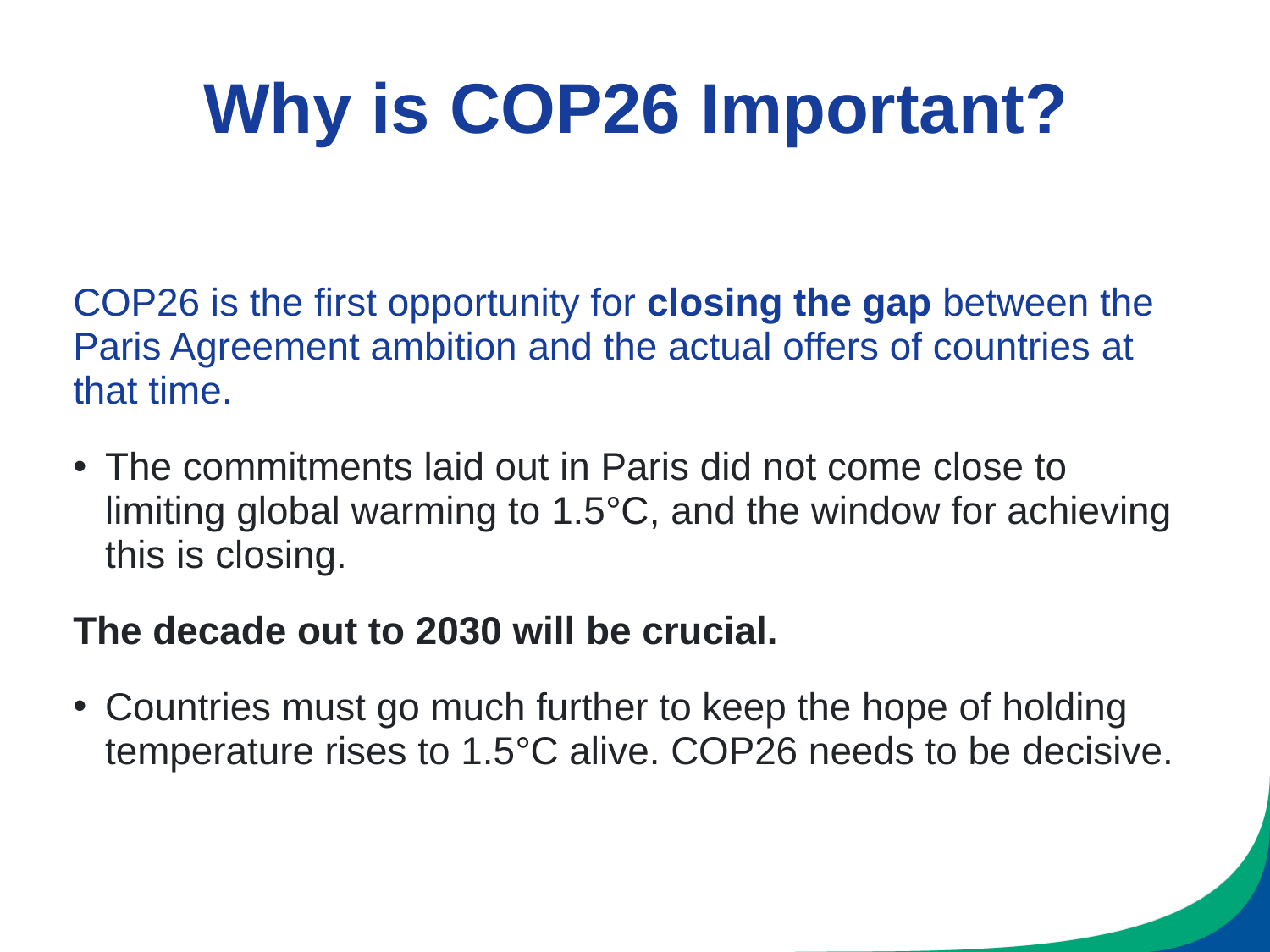

# Why is COP26 Important?
COP26 is the first opportunity for closing the gap between the Paris Agreement ambition and the actual offers of countries at that time.
The commitments laid out in Paris did not come close to limiting global warming to 1.5°C, and the window for achieving this is closing.
The decade out to 2030 will be crucial.
Countries must go much further to keep the hope of holding temperature rises to 1.5°C alive. COP26 needs to be decisive.